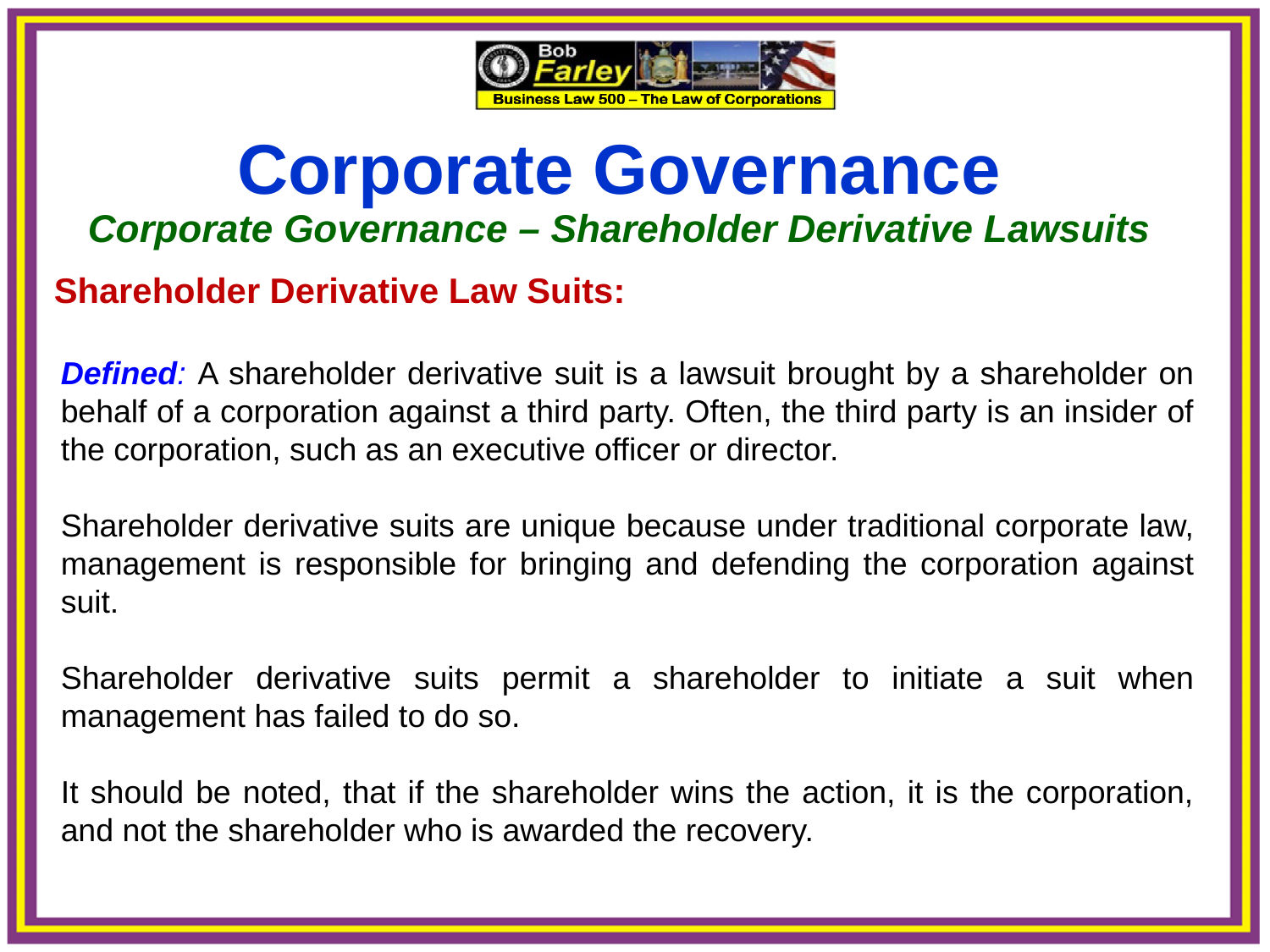

Corporate Governance
Corporate Governance – Shareholder Derivative Lawsuits

 Shareholder Derivative Law Suits:

Defined: A shareholder derivative suit is a lawsuit brought by a shareholder on behalf of a corporation against a third party. Often, the third party is an insider of the corporation, such as an executive officer or director.

Shareholder derivative suits are unique because under traditional corporate law, management is responsible for bringing and defending the corporation against suit.

Shareholder derivative suits permit a shareholder to initiate a suit when management has failed to do so.

It should be noted, that if the shareholder wins the action, it is the corporation, and not the shareholder who is awarded the recovery.